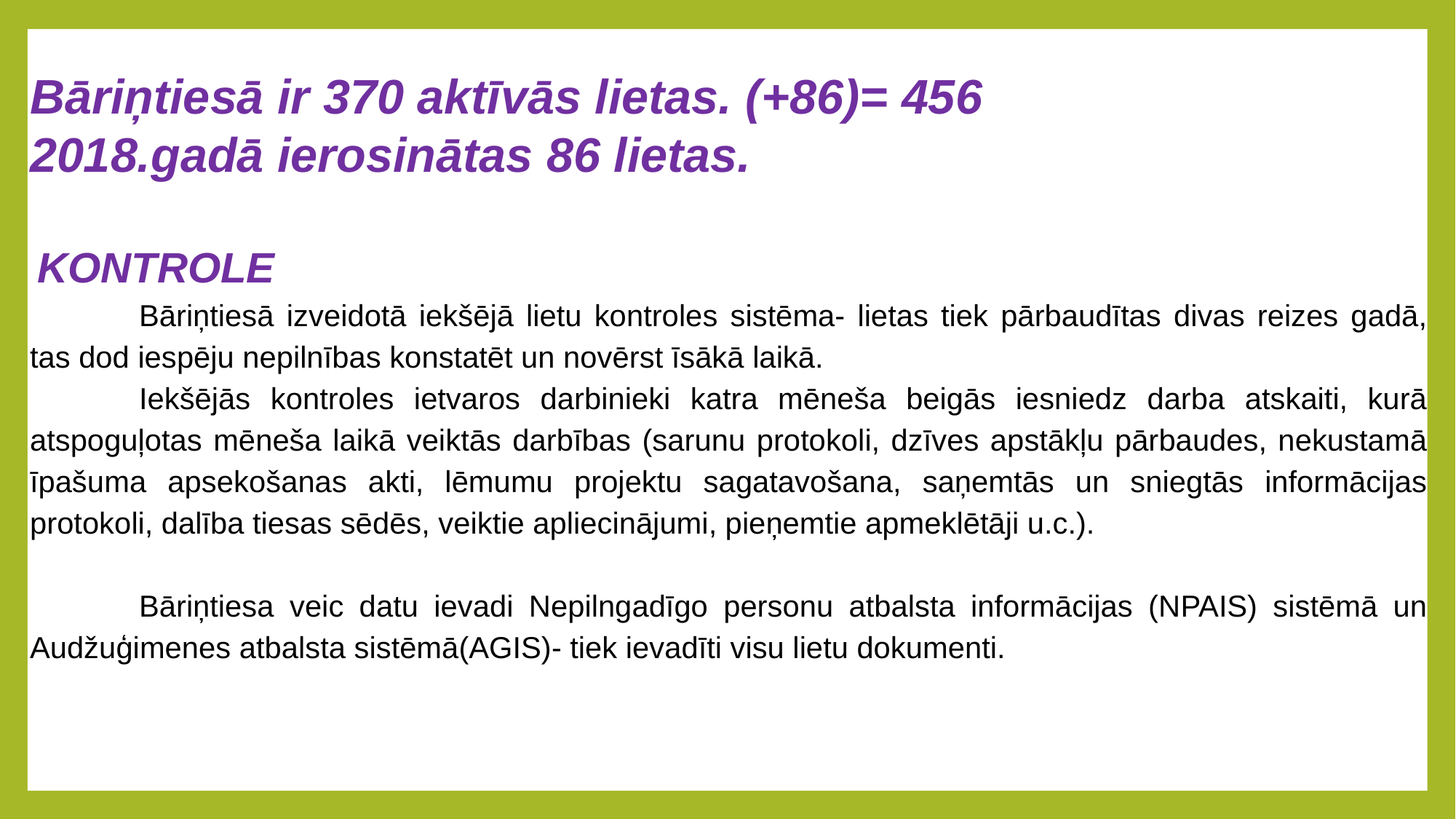

Bāriņtiesā ir 370 aktīvās lietas. (+86)= 456
2018.gadā ierosinātas 86 lietas.

 KONTROLE
	Bāriņtiesā izveidotā iekšējā lietu kontroles sistēma- lietas tiek pārbaudītas divas reizes gadā, tas dod iespēju nepilnības konstatēt un novērst īsākā laikā.
	Iekšējās kontroles ietvaros darbinieki katra mēneša beigās iesniedz darba atskaiti, kurā atspoguļotas mēneša laikā veiktās darbības (sarunu protokoli, dzīves apstākļu pārbaudes, nekustamā īpašuma apsekošanas akti, lēmumu projektu sagatavošana, saņemtās un sniegtās informācijas protokoli, dalība tiesas sēdēs, veiktie apliecinājumi, pieņemtie apmeklētāji u.c.).

	Bāriņtiesa veic datu ievadi Nepilngadīgo personu atbalsta informācijas (NPAIS) sistēmā un Audžuģimenes atbalsta sistēmā(AGIS)- tiek ievadīti visu lietu dokumenti.